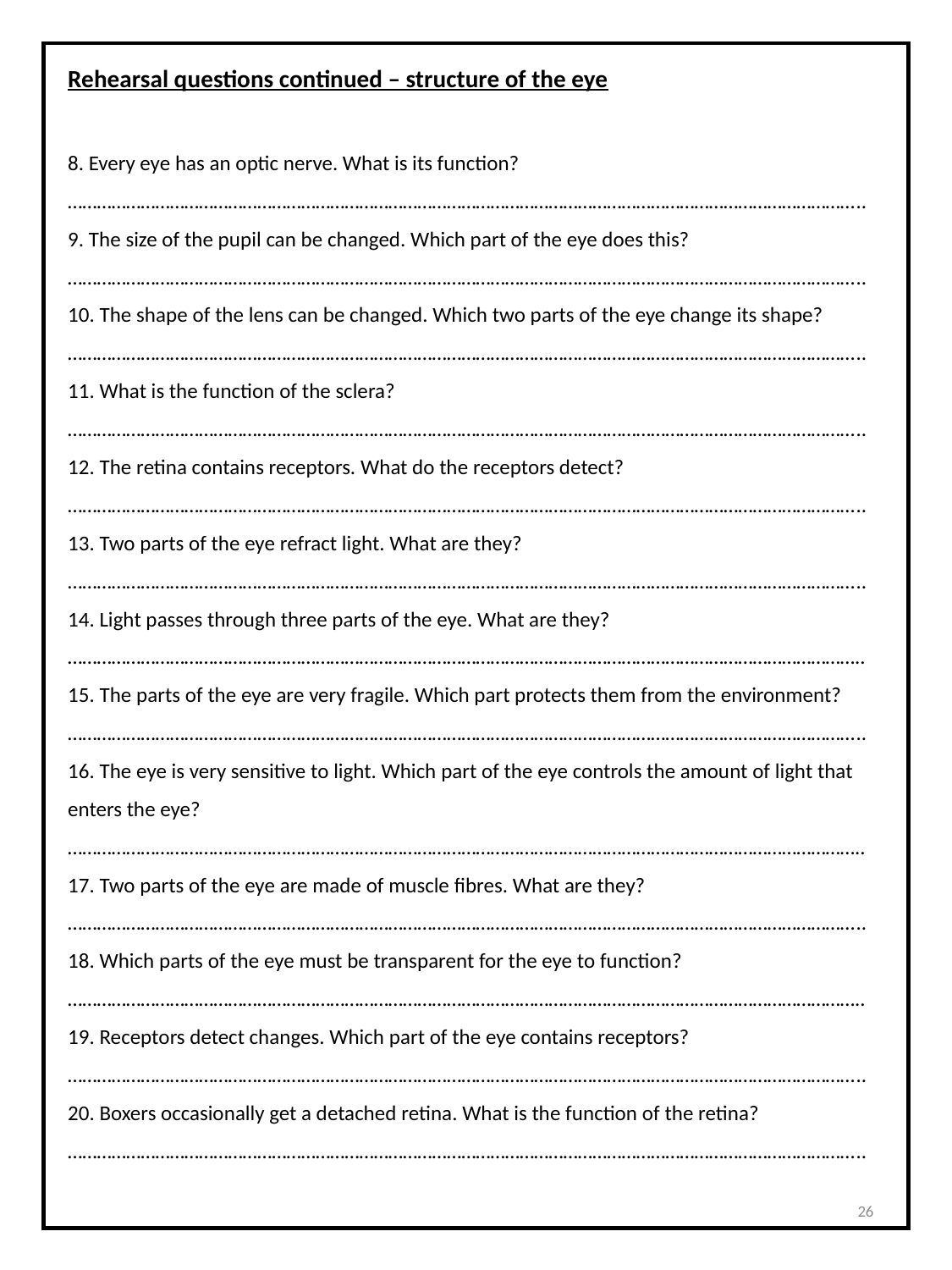

Rehearsal questions continued – structure of the eye

8. Every eye has an optic nerve. What is its function?
………………………………………………………………………………………………………………………………………………..
9. The size of the pupil can be changed. Which part of the eye does this?
………………………………………………………………………………………………………………………………………………..
10. The shape of the lens can be changed. Which two parts of the eye change its shape?
………………………………………………………………………………………………………………………………………………..
11. What is the function of the sclera?
………………………………………………………………………………………………………………………………………………..
12. The retina contains receptors. What do the receptors detect?
………………………………………………………………………………………………………………………………………………..
13. Two parts of the eye refract light. What are they?
………………………………………………………………………………………………………………………………………………..
14. Light passes through three parts of the eye. What are they? ………………………………………………………………………………………………………………………………………………..
15. The parts of the eye are very fragile. Which part protects them from the environment?
………………………………………………………………………………………………………………………………………………..
16. The eye is very sensitive to light. Which part of the eye controls the amount of light that enters the eye? ………………………………………………………………………………………………………………………………………………..
17. Two parts of the eye are made of muscle fibres. What are they?
………………………………………………………………………………………………………………………………………………..
18. Which parts of the eye must be transparent for the eye to function? ………………………………………………………………………………………………………………………………………………..
19. Receptors detect changes. Which part of the eye contains receptors?
………………………………………………………………………………………………………………………………………………..
20. Boxers occasionally get a detached retina. What is the function of the retina?
………………………………………………………………………………………………………………………………………………..

26